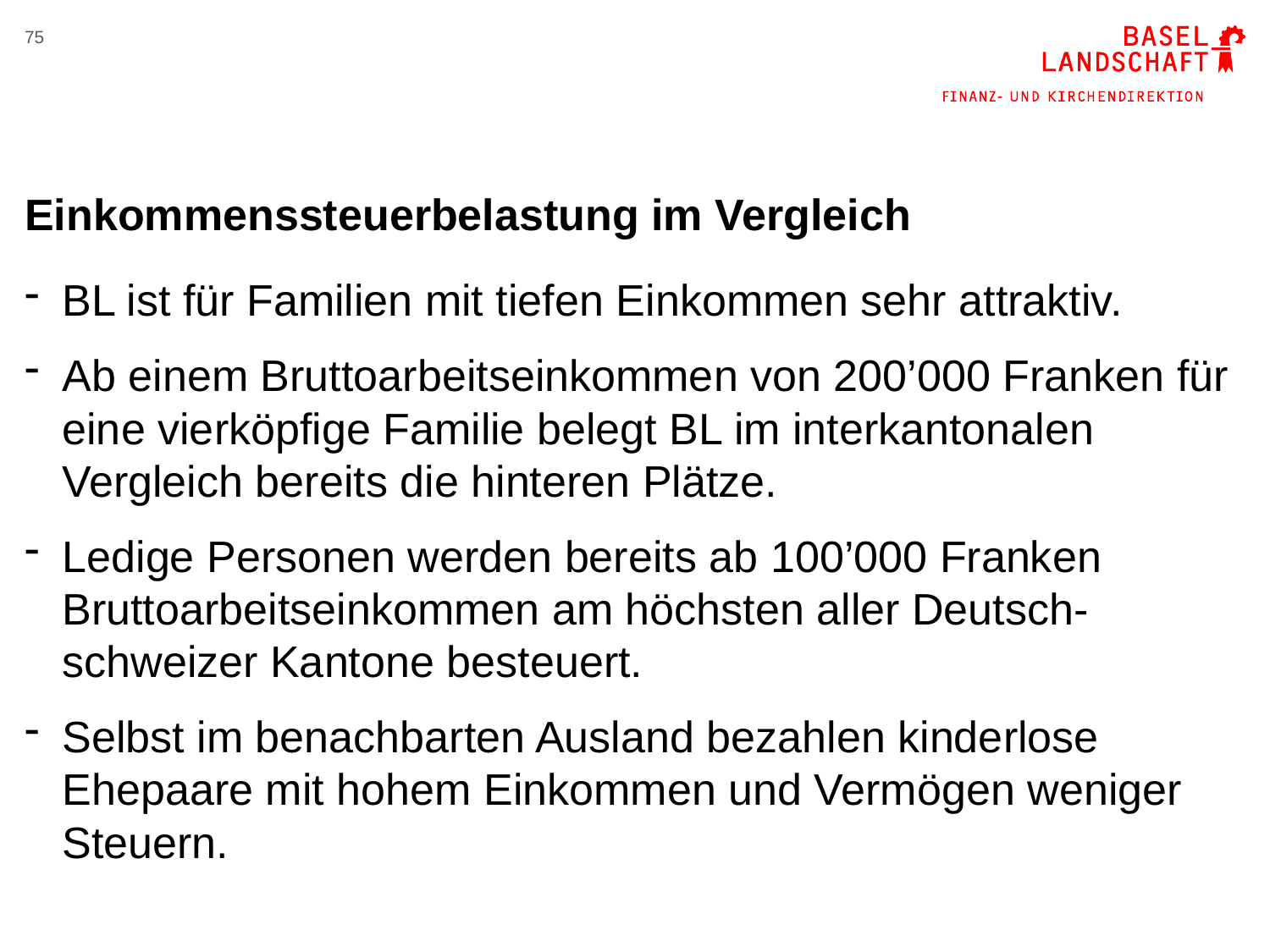

75
# Einkommenssteuerbelastung im Vergleich
BL ist für Familien mit tiefen Einkommen sehr attraktiv.
Ab einem Bruttoarbeitseinkommen von 200’000 Franken für eine vierköpfige Familie belegt BL im interkantonalen
Vergleich bereits die hinteren Plätze.
Ledige Personen werden bereits ab 100’000 Franken Bruttoarbeitseinkommen am höchsten aller Deutsch-schweizer Kantone besteuert.
Selbst im benachbarten Ausland bezahlen kinderlose Ehepaare mit hohem Einkommen und Vermögen weniger Steuern.